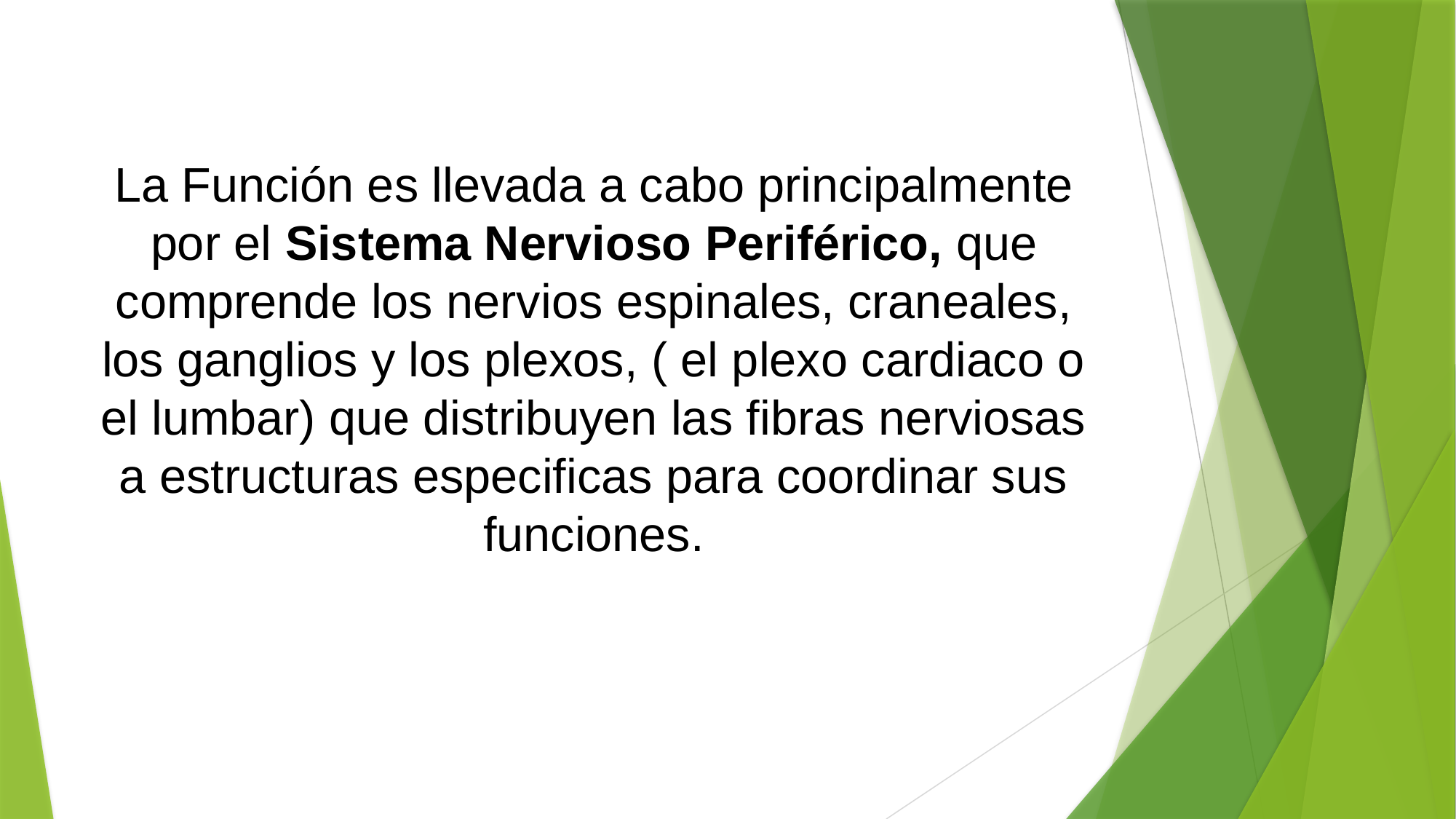

# La Función es llevada a cabo principalmente por el Sistema Nervioso Periférico, que comprende los nervios espinales, craneales, los ganglios y los plexos, ( el plexo cardiaco o el lumbar) que distribuyen las fibras nerviosas a estructuras especificas para coordinar sus funciones.